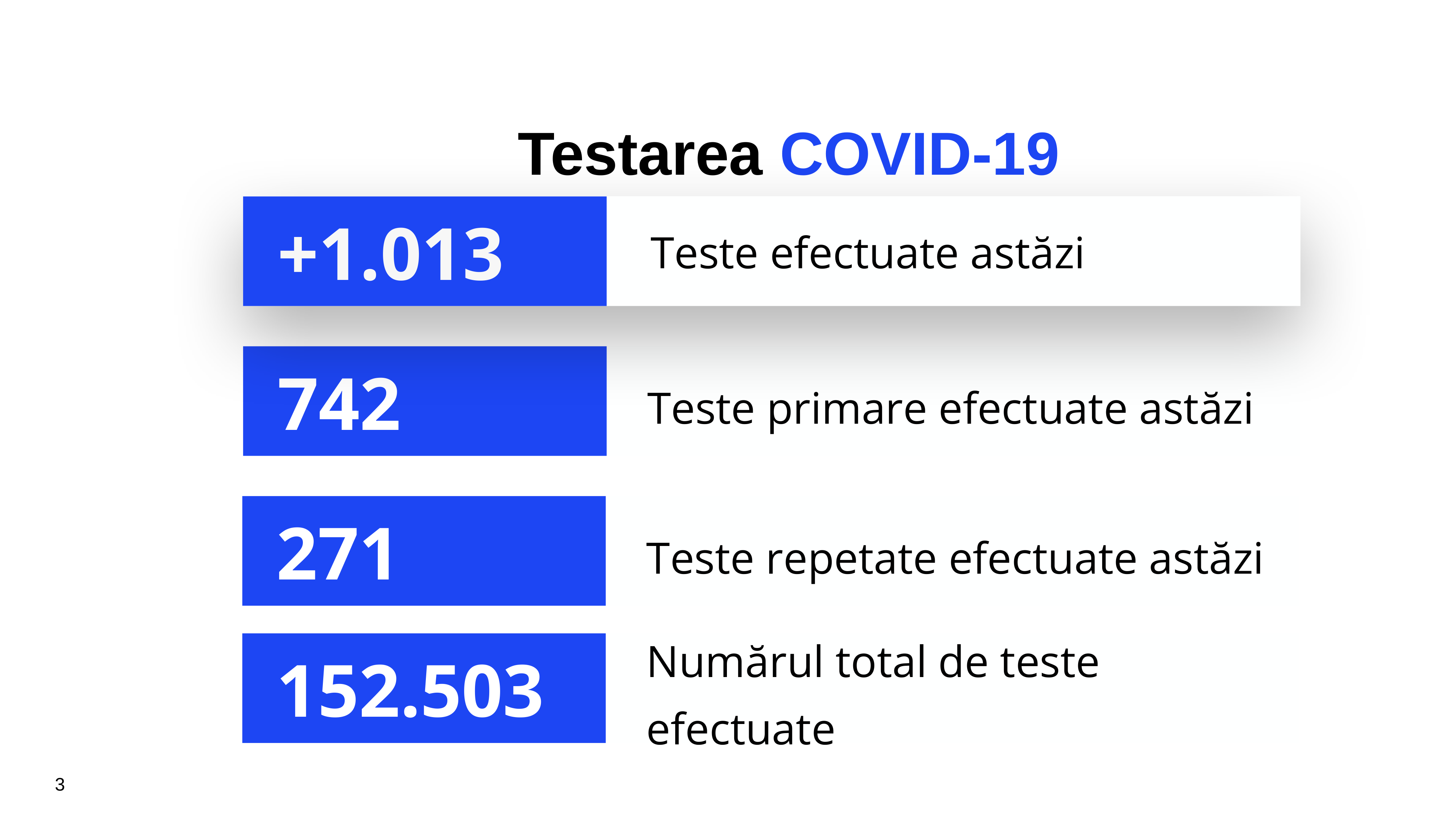

# Testarea COVID-19

Teste efectuate astăzi

+1.013

Teste primare efectuate astăzi

742

Teste repetate efectuate astăzi

271

Numărul total de teste efectuate

152.503
3